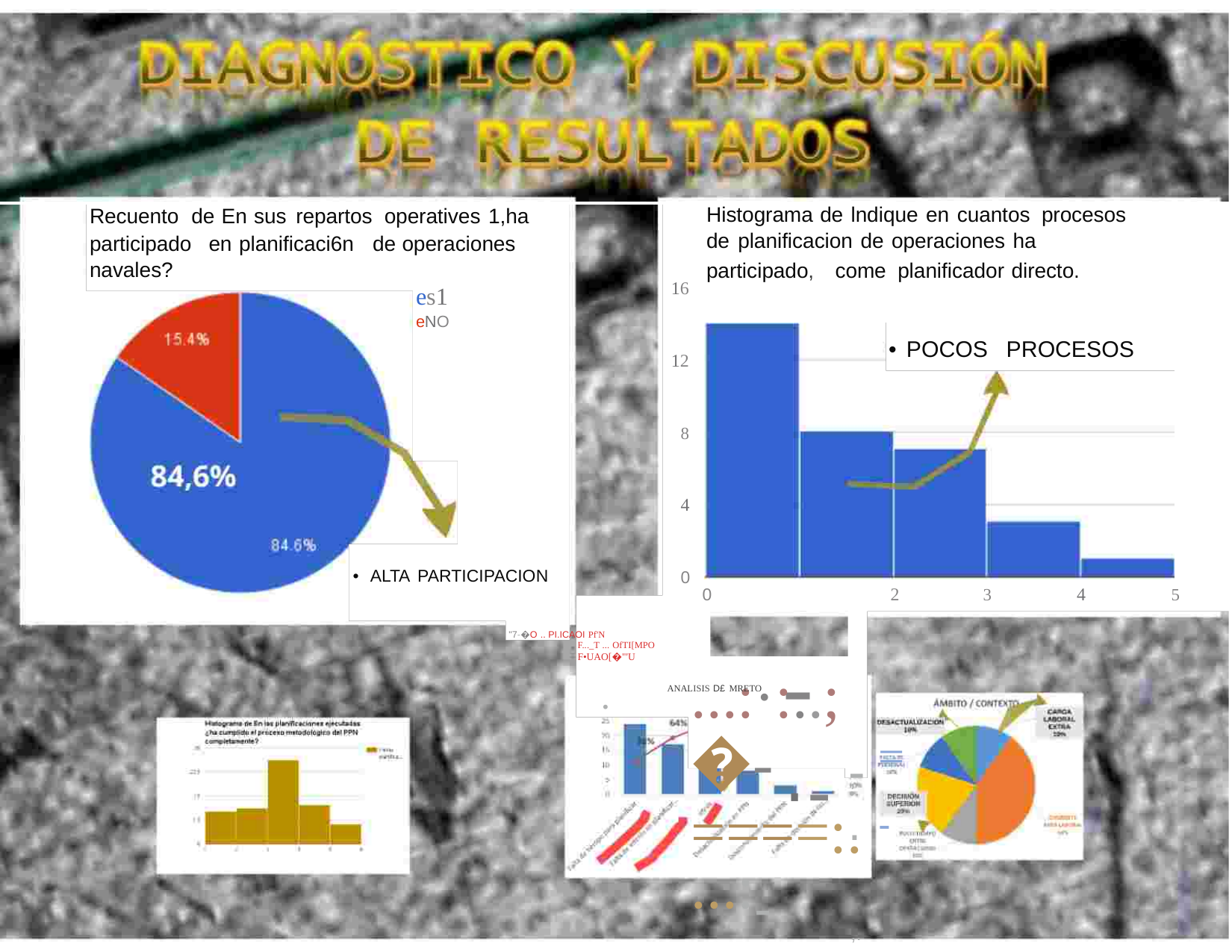

Histograma de lndique en cuantos  procesos
de planificacion de operaciones ha
Recuento  de En sus repartos  operatives 1,ha

participado
navales?
en
planificaci6n
de operaciones
participado,
come  planificador directo.
16
es1
eNO

•
POCOS
PROCESOS
12
8
4
•  ALTA PARTICIPACION
0
2
4
3
5
0

"7-�O .. PI.ICAOI Pf'N
F..._T ... OfTI[MPO
F•UAO[�"'U
- ·-
...:·:..;�-====:....:-
,.
ANALISIS D£ MRETO
•
=-
-.
,
•